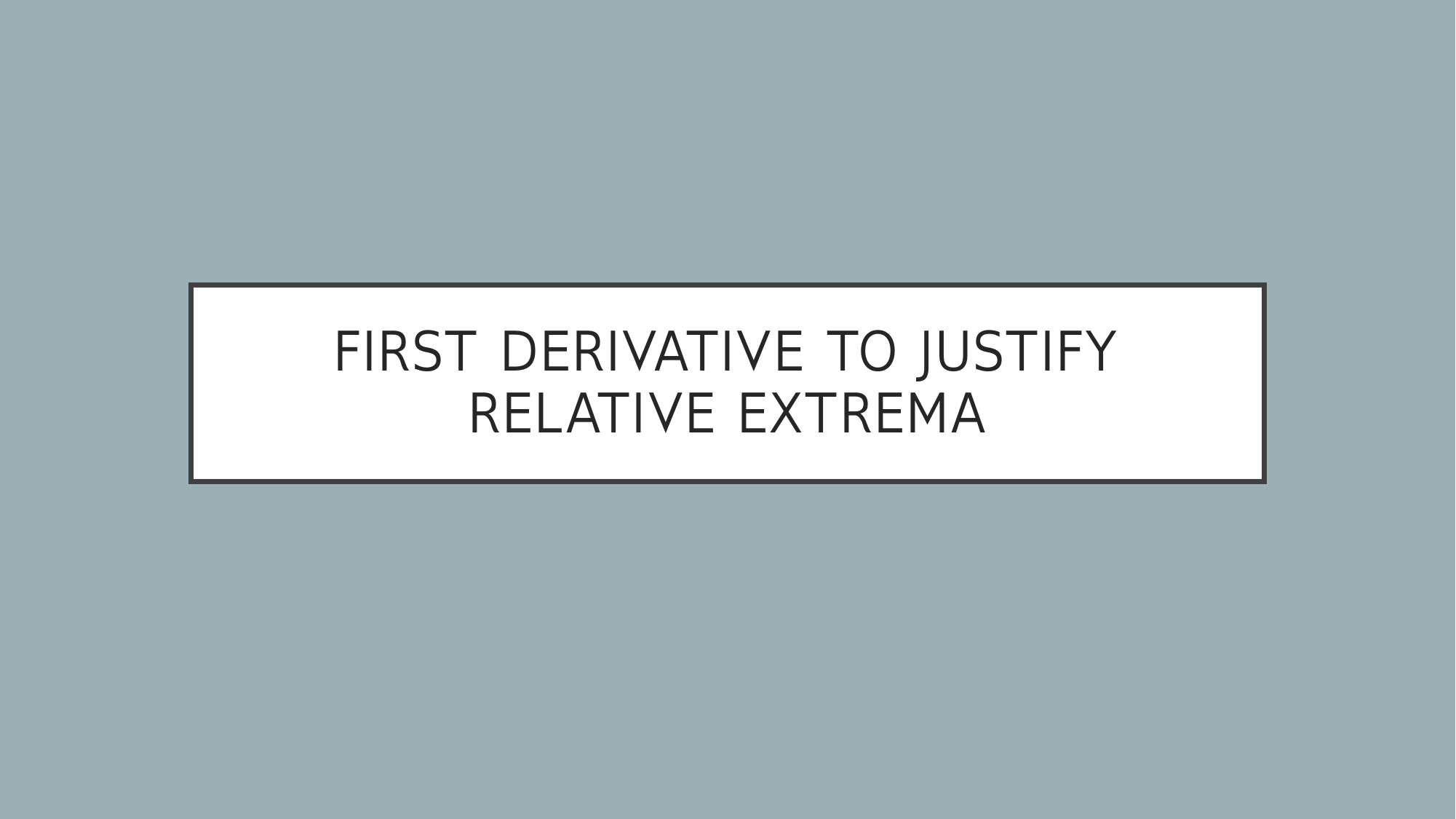

# First Derivative to Justify Relative Extrema